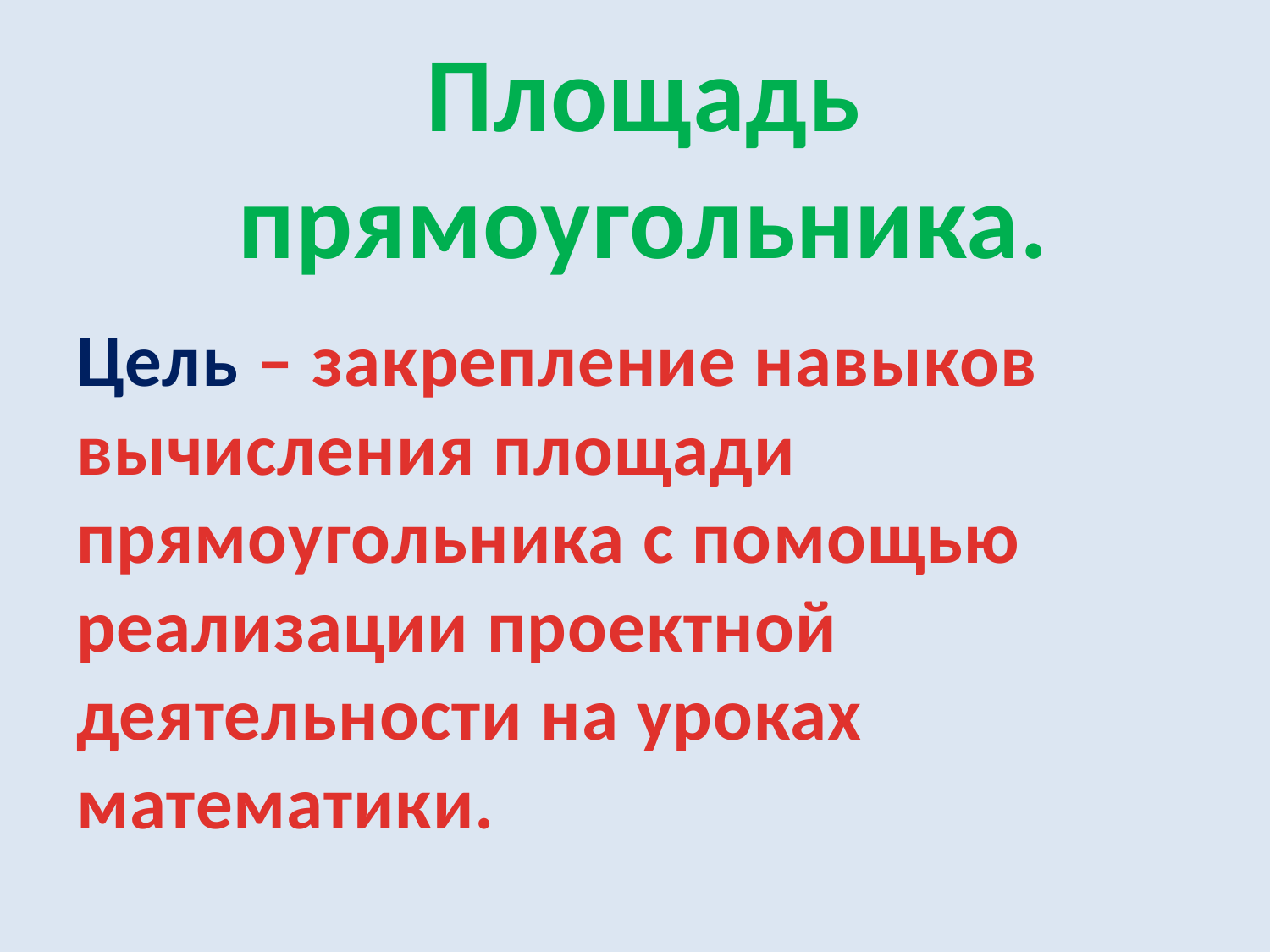

# Площадь прямоугольника.
Цель – закрепление навыков вычисления площади прямоугольника с помощью реализации проектной деятельности на уроках математики.